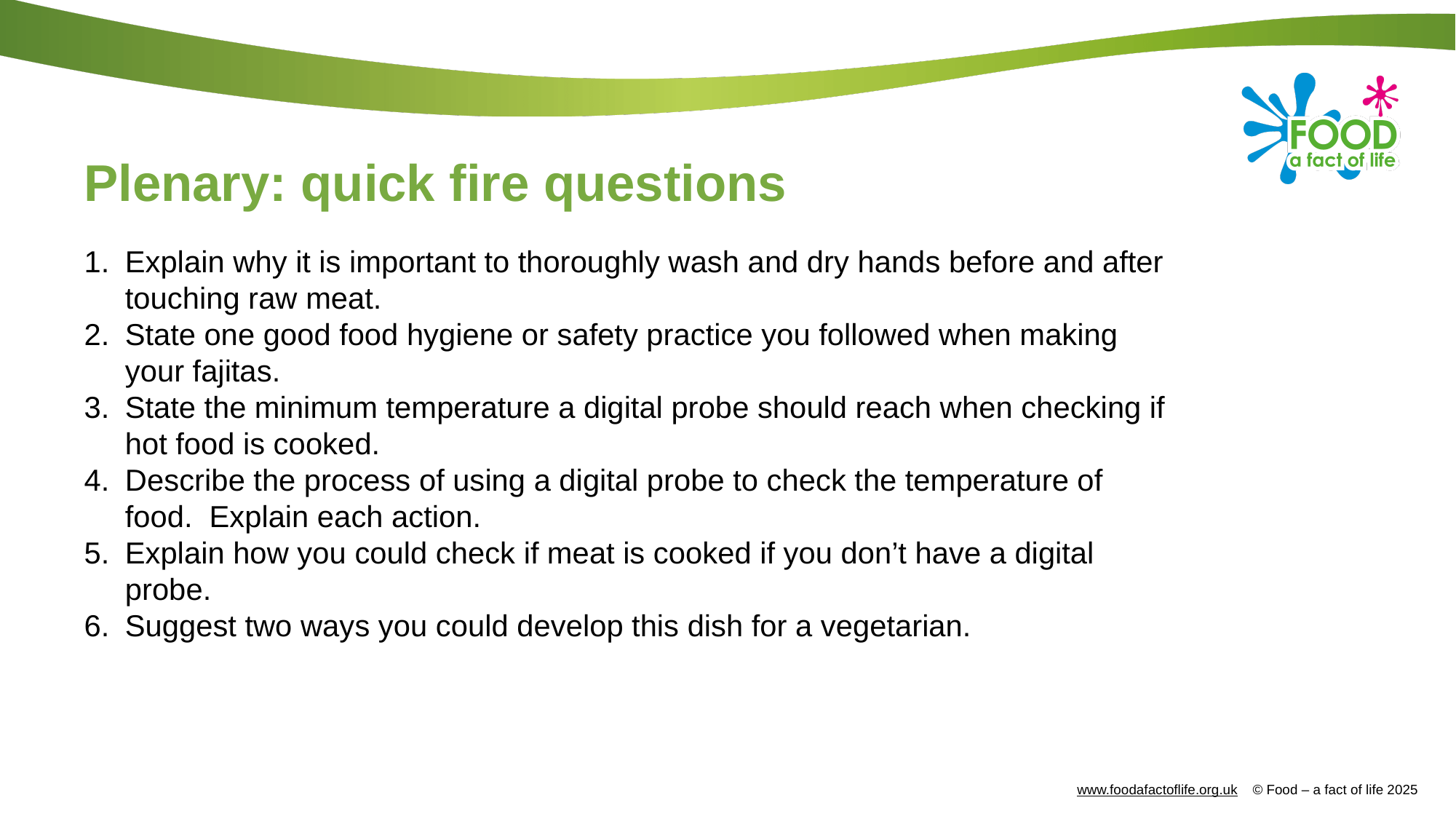

Plenary: quick fire questions

Explain why it is important to thoroughly wash and dry hands before and after touching raw meat.
State one good food hygiene or safety practice you followed when making your fajitas.
State the minimum temperature a digital probe should reach when checking if hot food is cooked.
Describe the process of using a digital probe to check the temperature of food.  Explain each action.
Explain how you could check if meat is cooked if you don’t have a digital probe.
Suggest two ways you could develop this dish for a vegetarian.